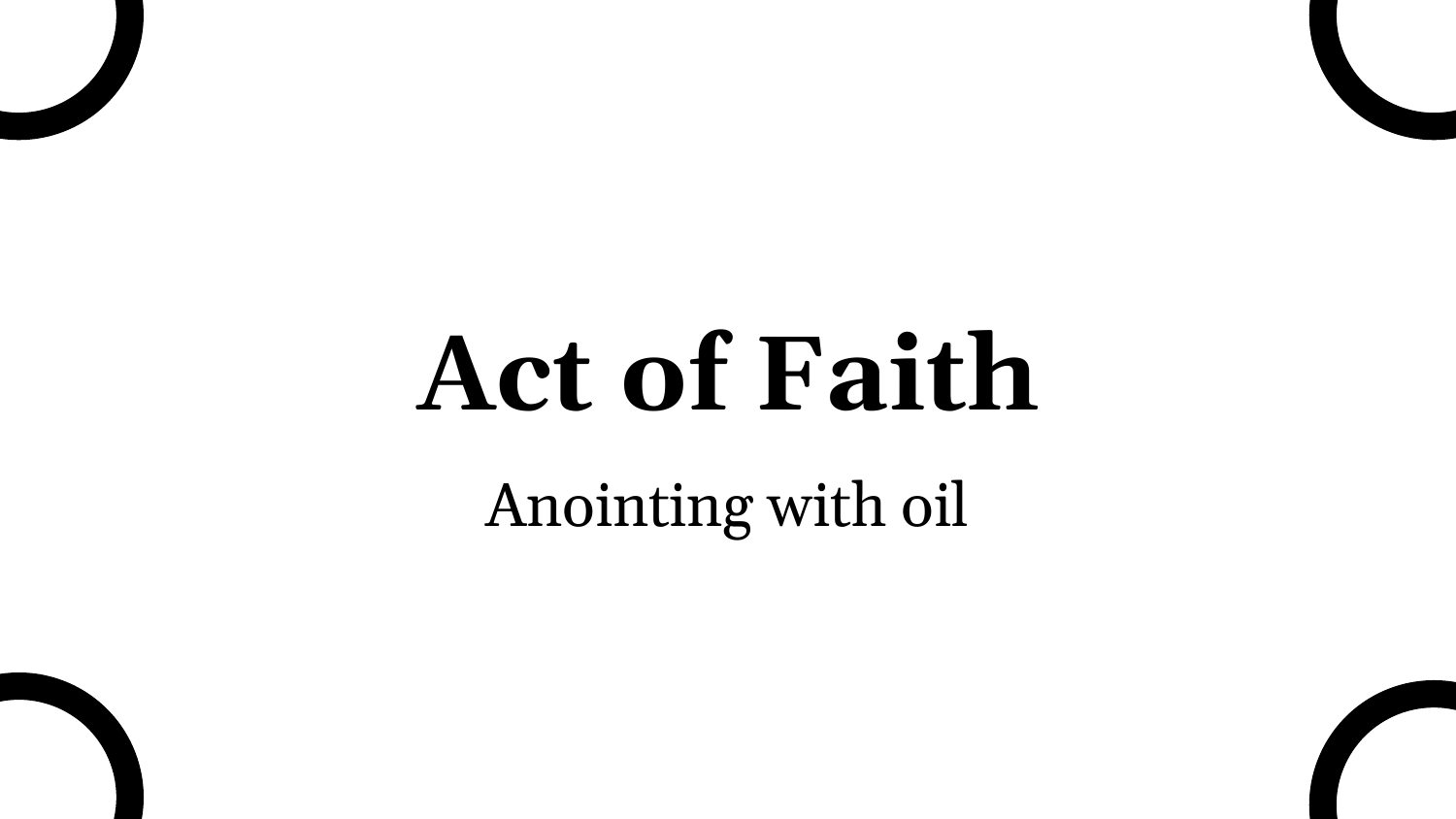

# Act of Faith
Anointing with oil